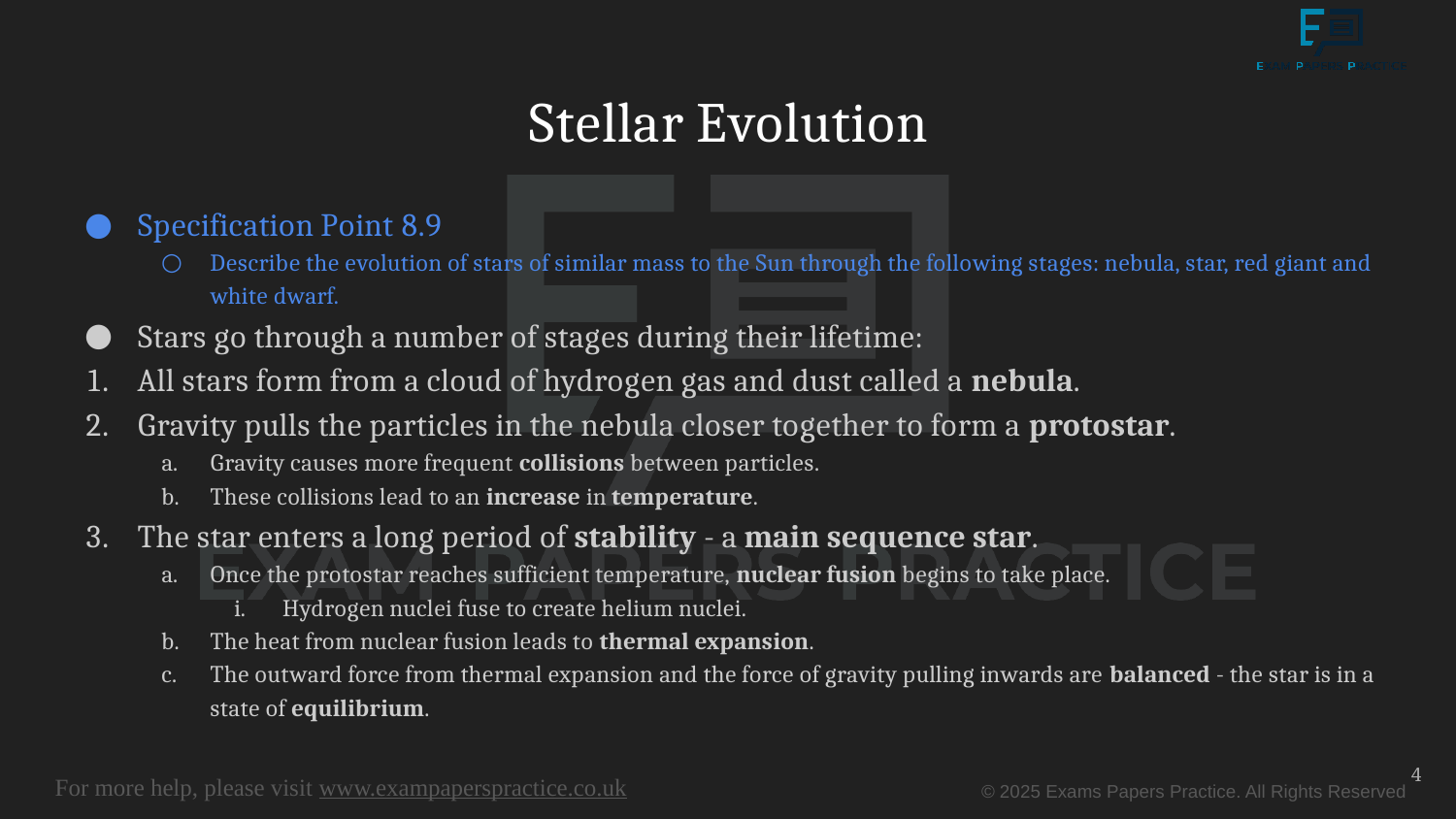

# Stellar Evolution
Specification Point 8.9
Describe the evolution of stars of similar mass to the Sun through the following stages: nebula, star, red giant and white dwarf.
Stars go through a number of stages during their lifetime:
All stars form from a cloud of hydrogen gas and dust called a nebula.
Gravity pulls the particles in the nebula closer together to form a protostar.
Gravity causes more frequent collisions between particles.
These collisions lead to an increase in temperature.
The star enters a long period of stability - a main sequence star.
Once the protostar reaches sufficient temperature, nuclear fusion begins to take place.
Hydrogen nuclei fuse to create helium nuclei.
The heat from nuclear fusion leads to thermal expansion.
The outward force from thermal expansion and the force of gravity pulling inwards are balanced - the star is in a state of equilibrium.
4